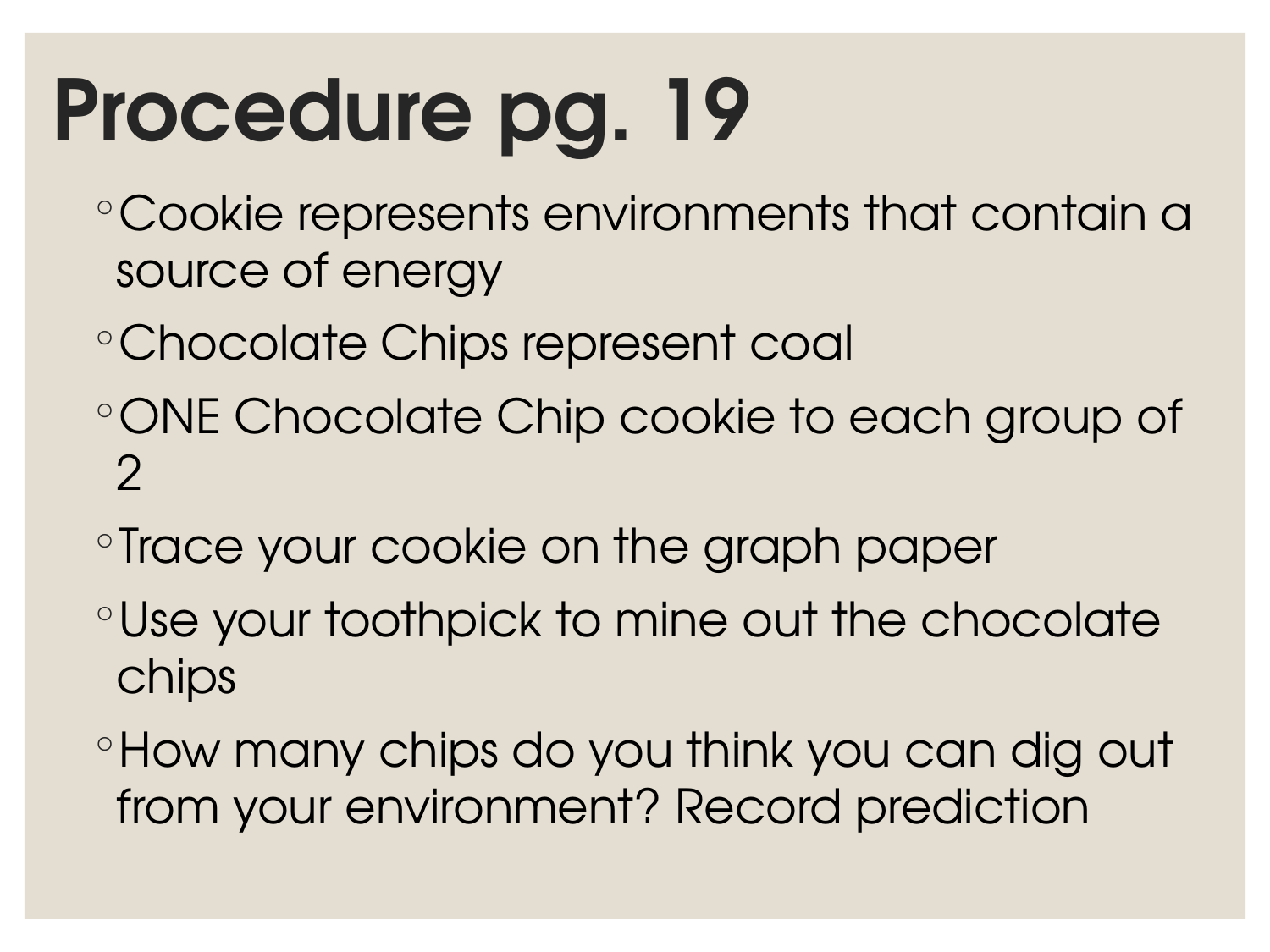

# Procedure pg. 19
Cookie represents environments that contain a source of energy
Chocolate Chips represent coal
ONE Chocolate Chip cookie to each group of 2
Trace your cookie on the graph paper
Use your toothpick to mine out the chocolate chips
How many chips do you think you can dig out from your environment? Record prediction